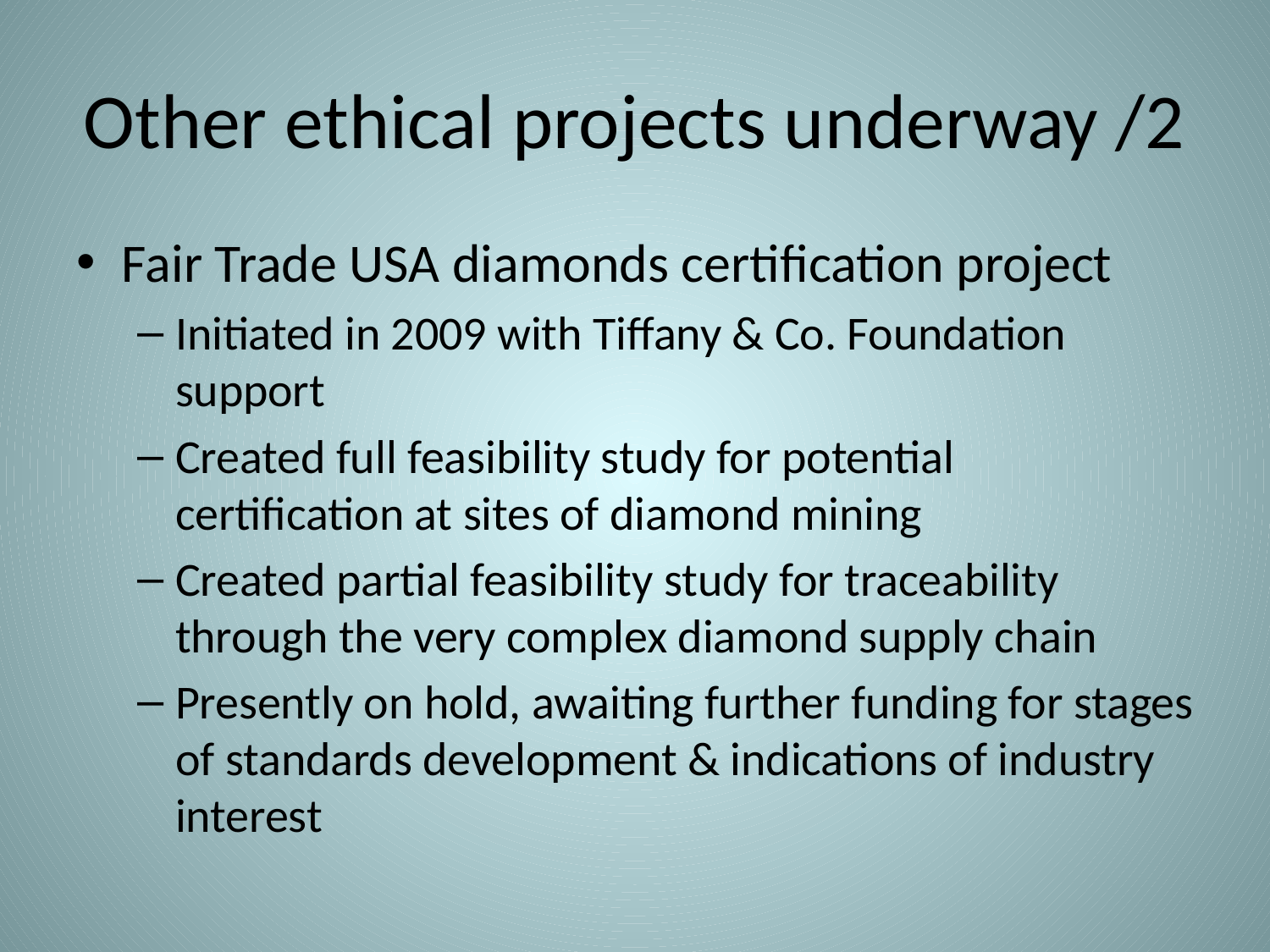

# Other ethical projects underway /2
Fair Trade USA diamonds certification project
Initiated in 2009 with Tiffany & Co. Foundation support
Created full feasibility study for potential certification at sites of diamond mining
Created partial feasibility study for traceability through the very complex diamond supply chain
Presently on hold, awaiting further funding for stages of standards development & indications of industry interest